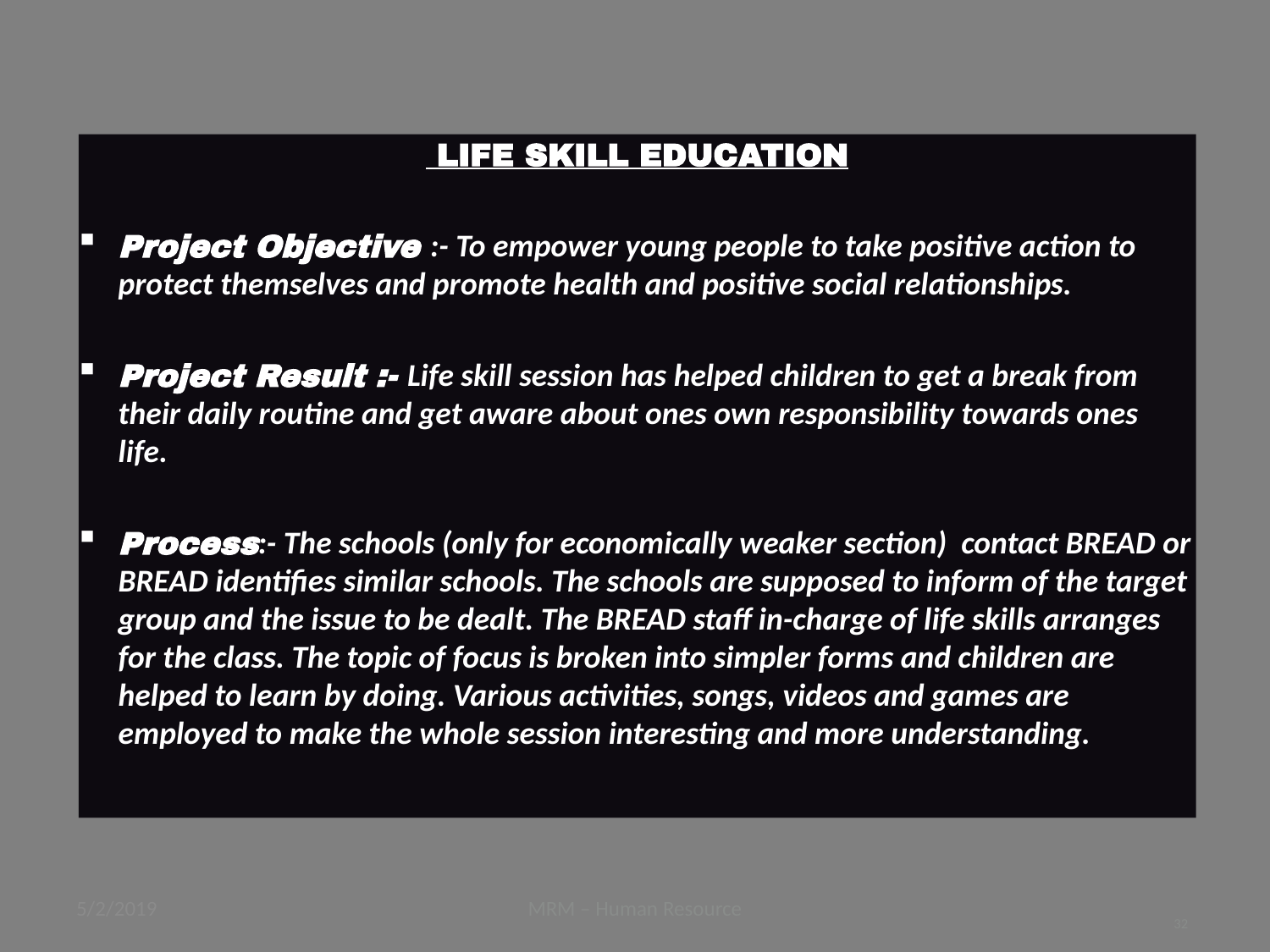

LIFE SKILL EDUCATION

Project Objective :- To empower young people to take positive action to protect themselves and promote health and positive social relationships.

Project Result :- Life skill session has helped children to get a break from their daily routine and get aware about ones own responsibility towards ones life.

Process:- The schools (only for economically weaker section)  contact BREAD or BREAD identifies similar schools. The schools are supposed to inform of the target group and the issue to be dealt. The BREAD staff in-charge of life skills arranges for the class. The topic of focus is broken into simpler forms and children are helped to learn by doing. Various activities, songs, videos and games are employed to make the whole session interesting and more understanding.

5/2/2019
MRM – Human Resource
32